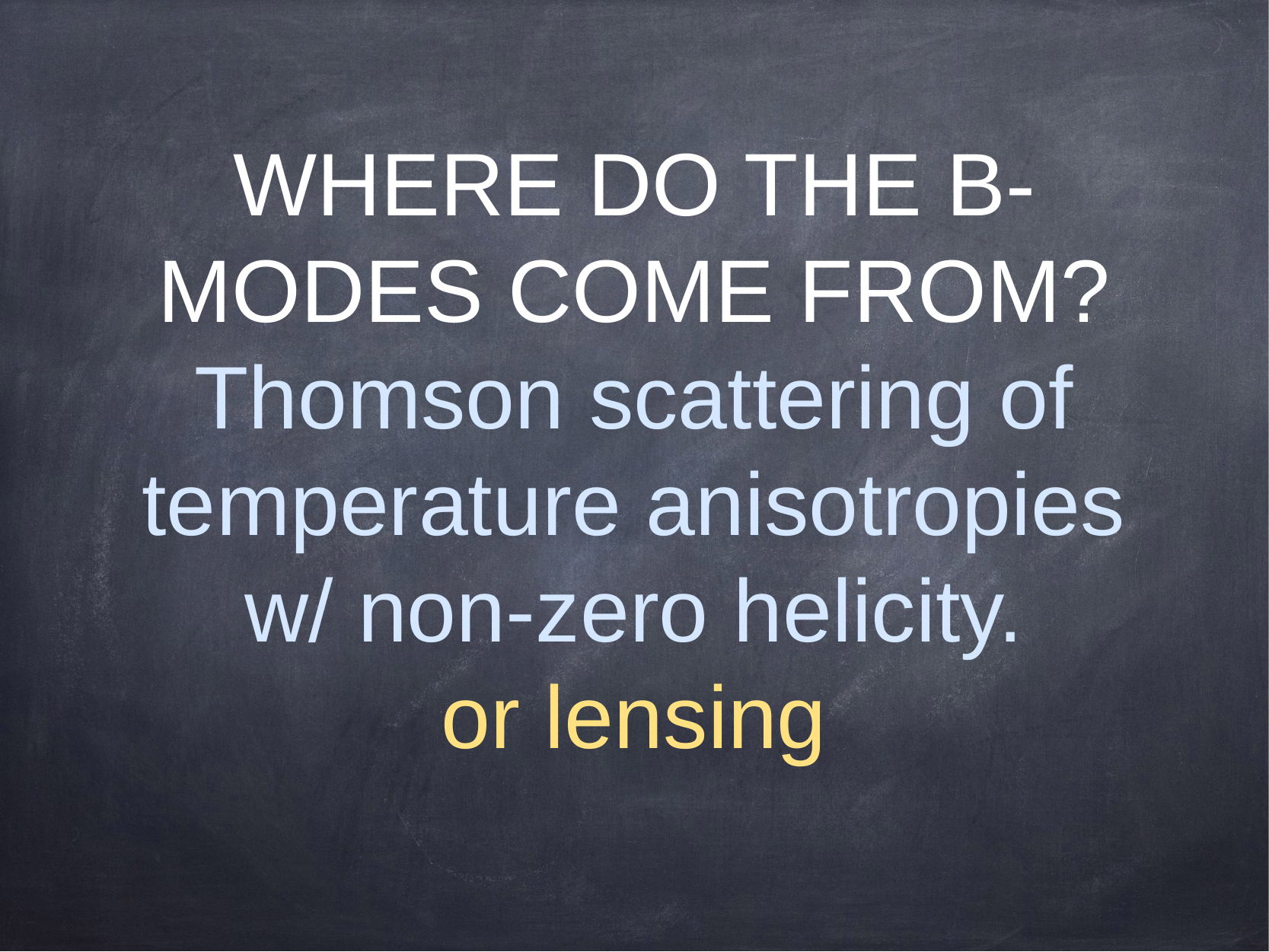

# WHERE DO THE B-MODES COME FROM?
Thomson scattering of temperature anisotropies w/ non-zero helicity.
or lensing